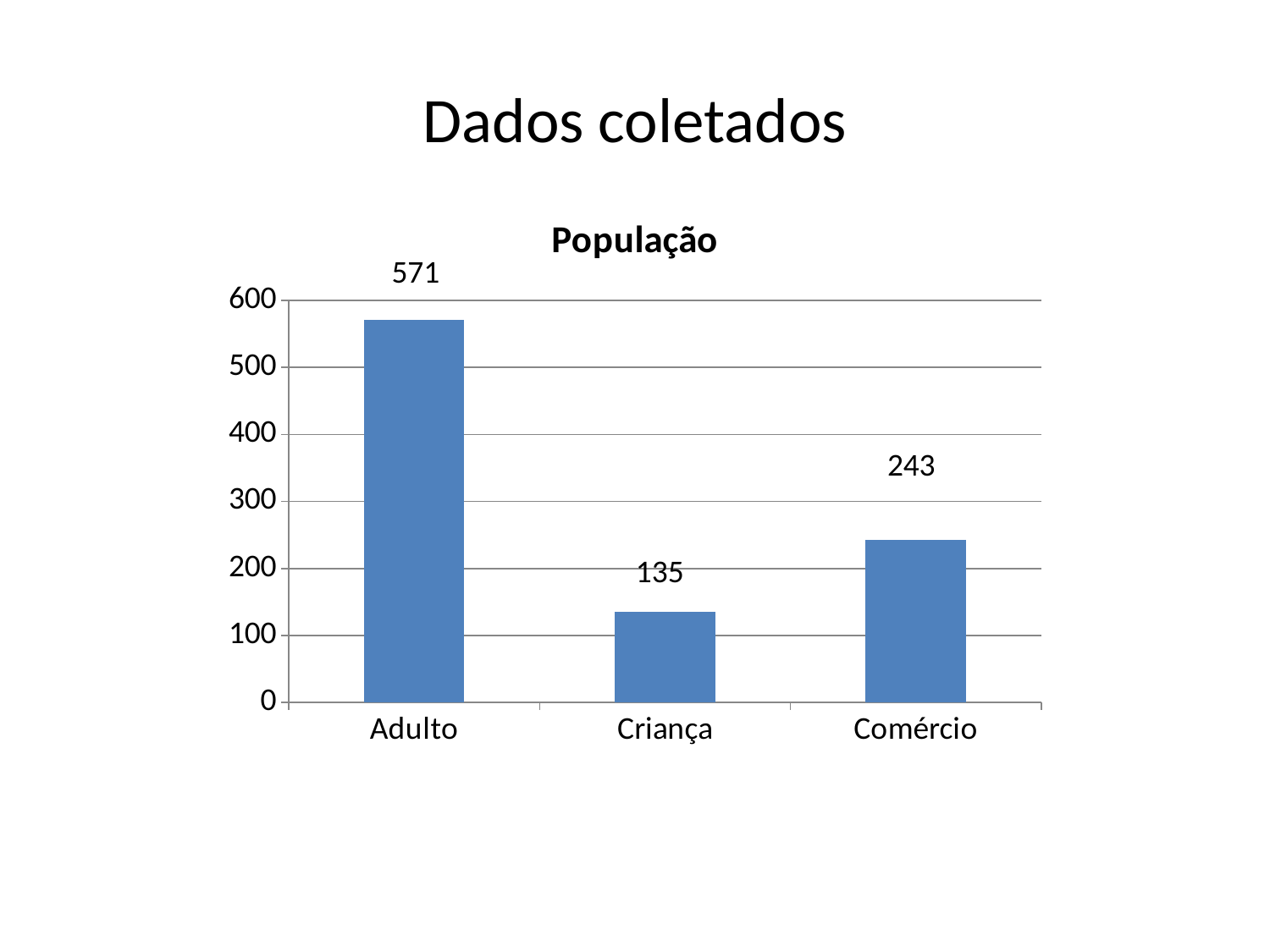

# Dados coletados

### Chart: População

| Category | Série 1 |
|---|---|
| Adulto | 571.0 |
| Criança | 135.0 |
| Comércio | 243.0 |
571
135